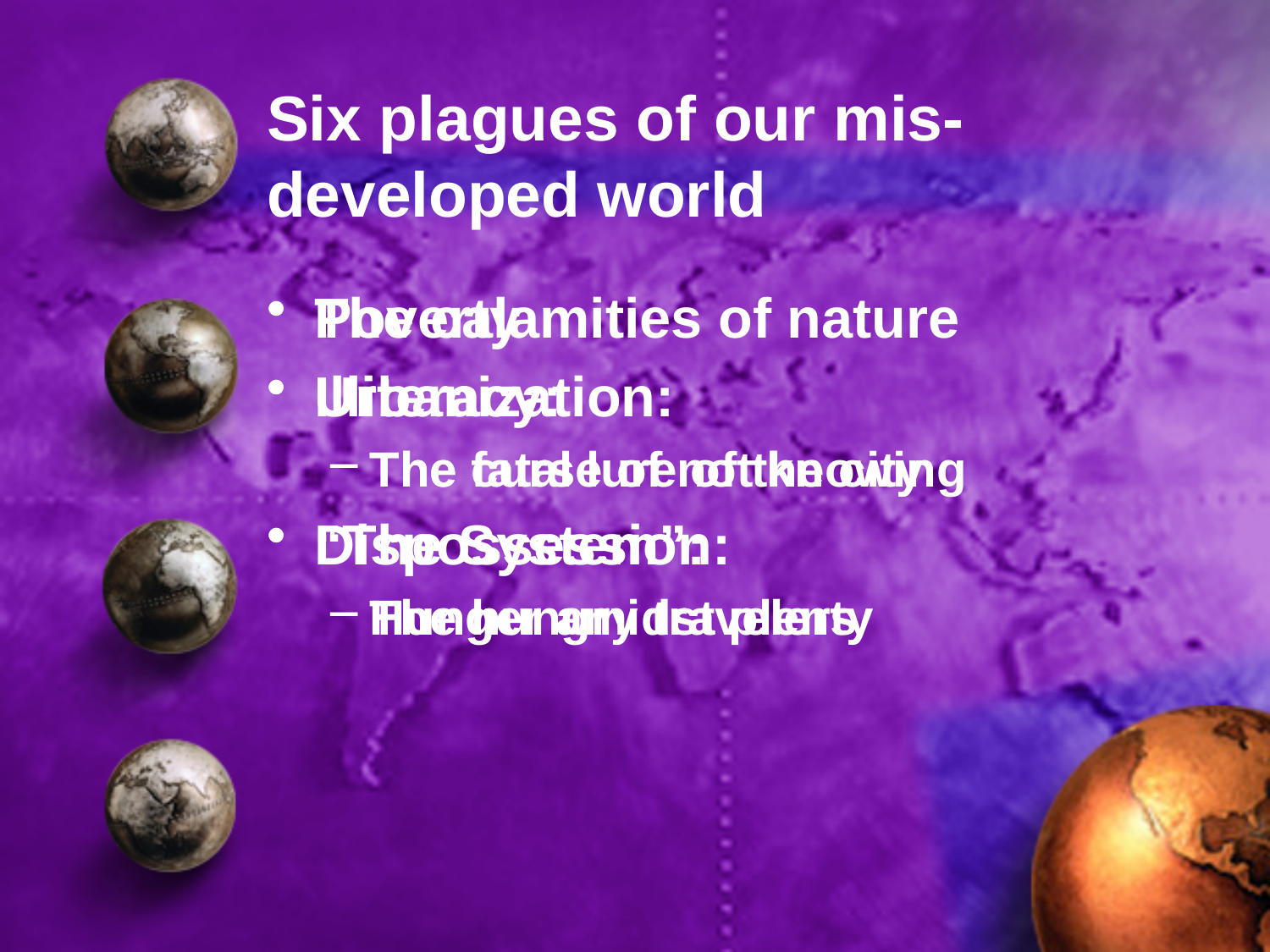

# Six plagues of our mis-developed world
Poverty
Illiteracy:
The curse of not knowing
Dispossession:
The hungry travelers
The calamities of nature
Urbanization:
The fatal lure of the city
“The System”:
Hunger amidst plenty